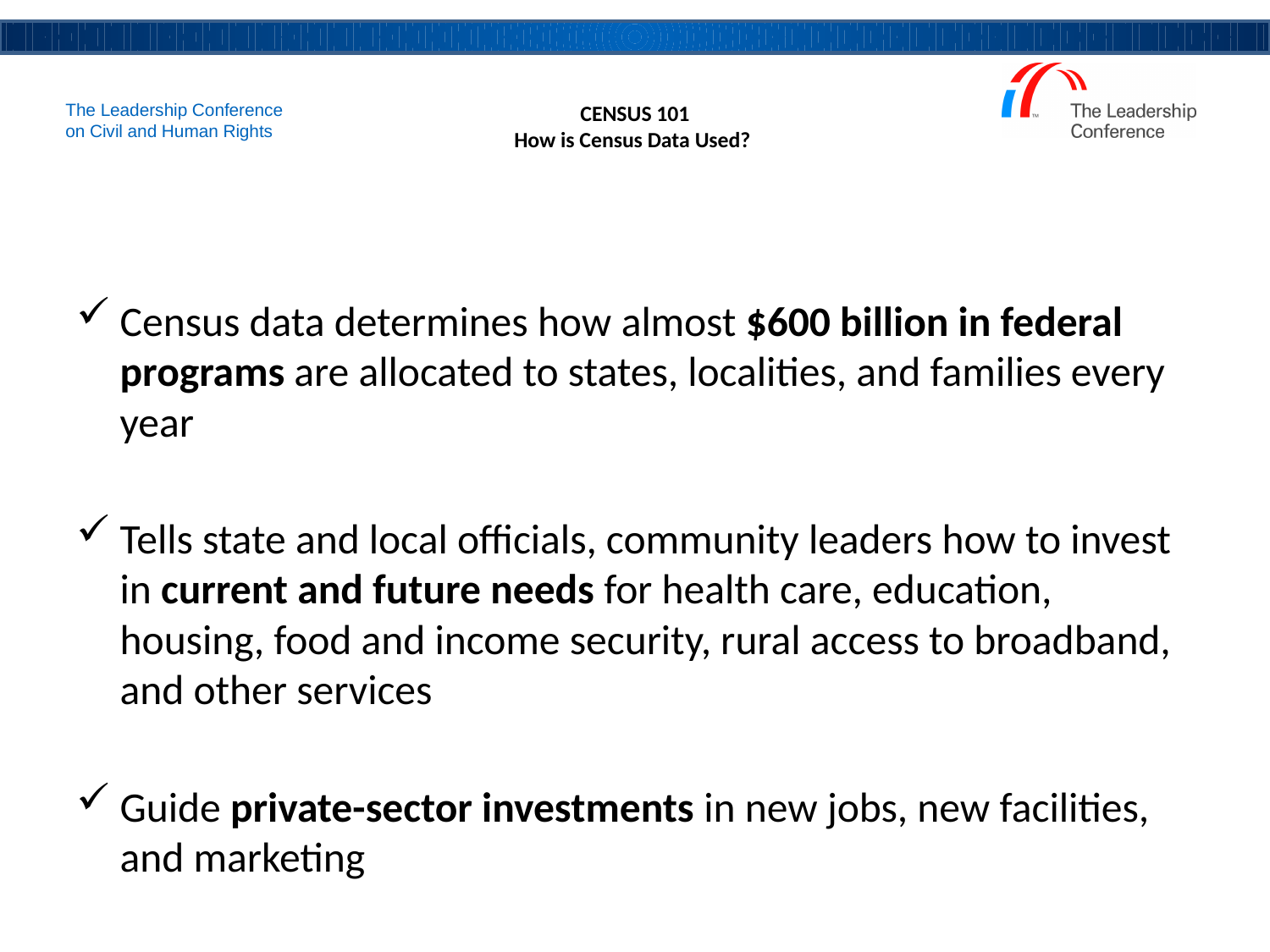

# CENSUS 101 How is Census Data Used?

Census data determines how almost $600 billion in federal programs are allocated to states, localities, and families every year

Tells state and local officials, community leaders how to invest in current and future needs for health care, education,  housing, food and income security, rural access to broadband, and other services

Guide private-sector investments in new jobs, new facilities, and marketing